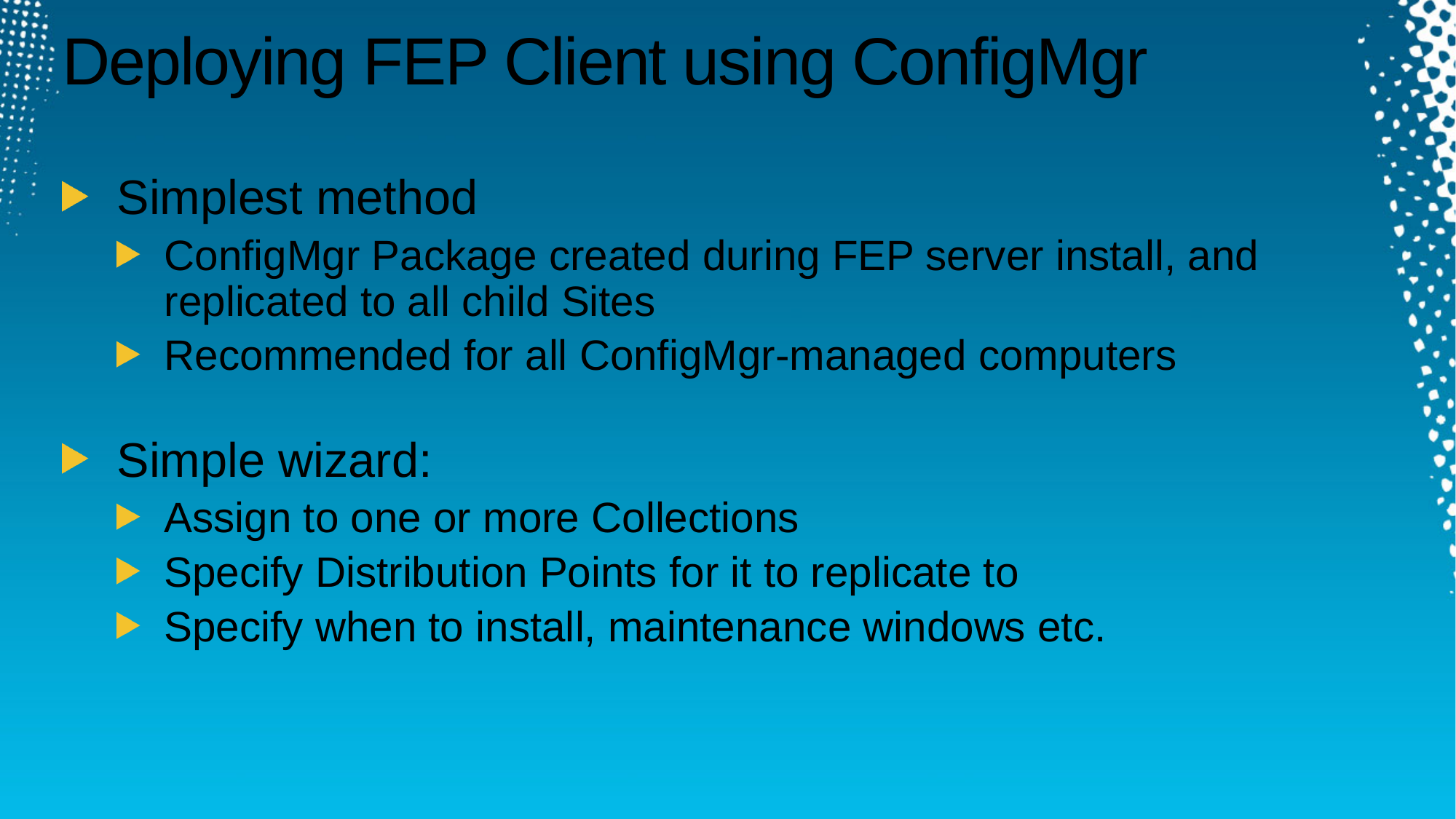

# Deploying FEP Client using ConfigMgr
Simplest method
ConfigMgr Package created during FEP server install, and replicated to all child Sites
Recommended for all ConfigMgr-managed computers
Simple wizard:
Assign to one or more Collections
Specify Distribution Points for it to replicate to
Specify when to install, maintenance windows etc.